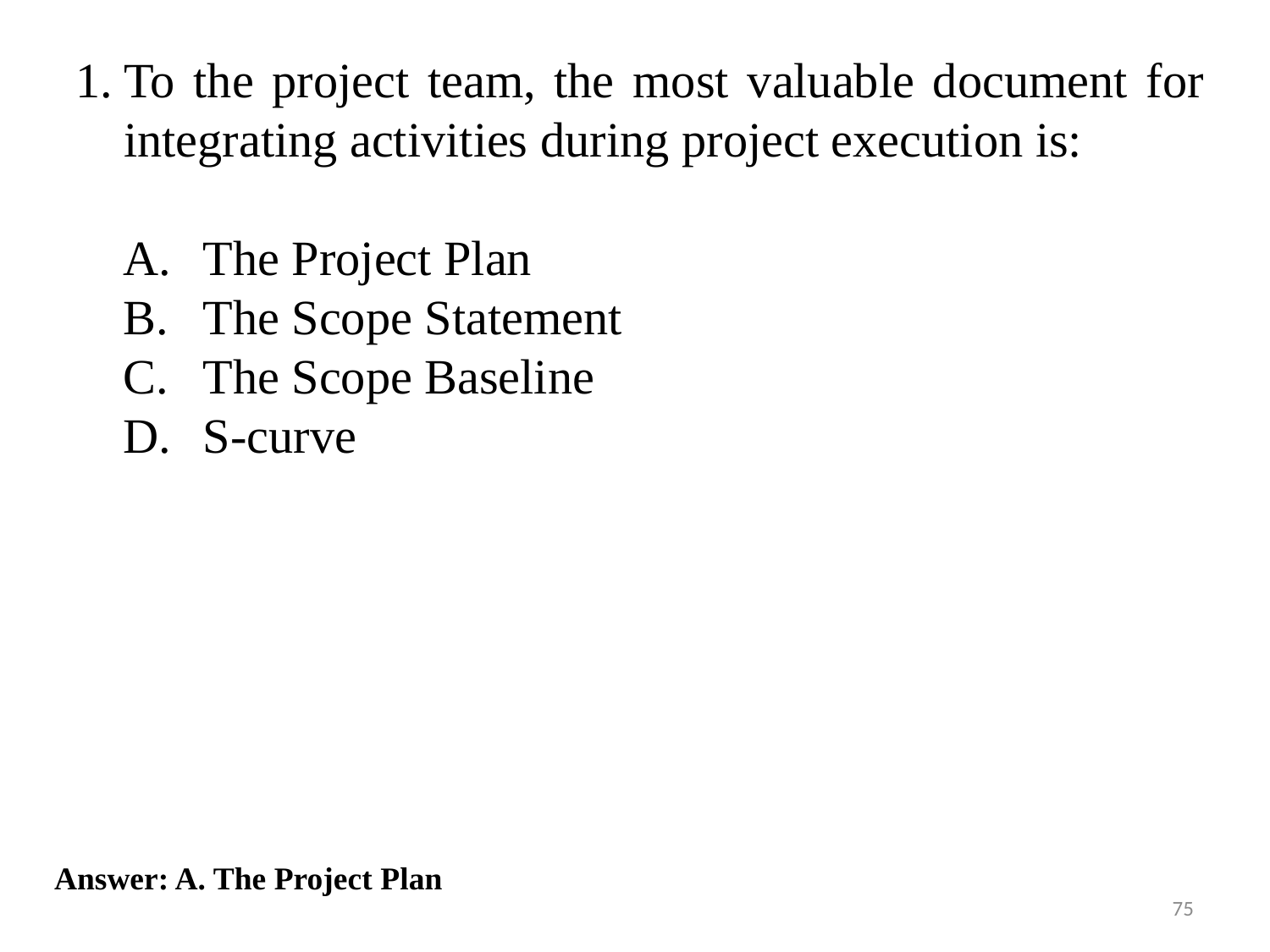

To the project team, the most valuable document for integrating activities during project execution is:

The Project Plan
The Scope Statement
The Scope Baseline
S-curve
Answer: A. The Project Plan
75